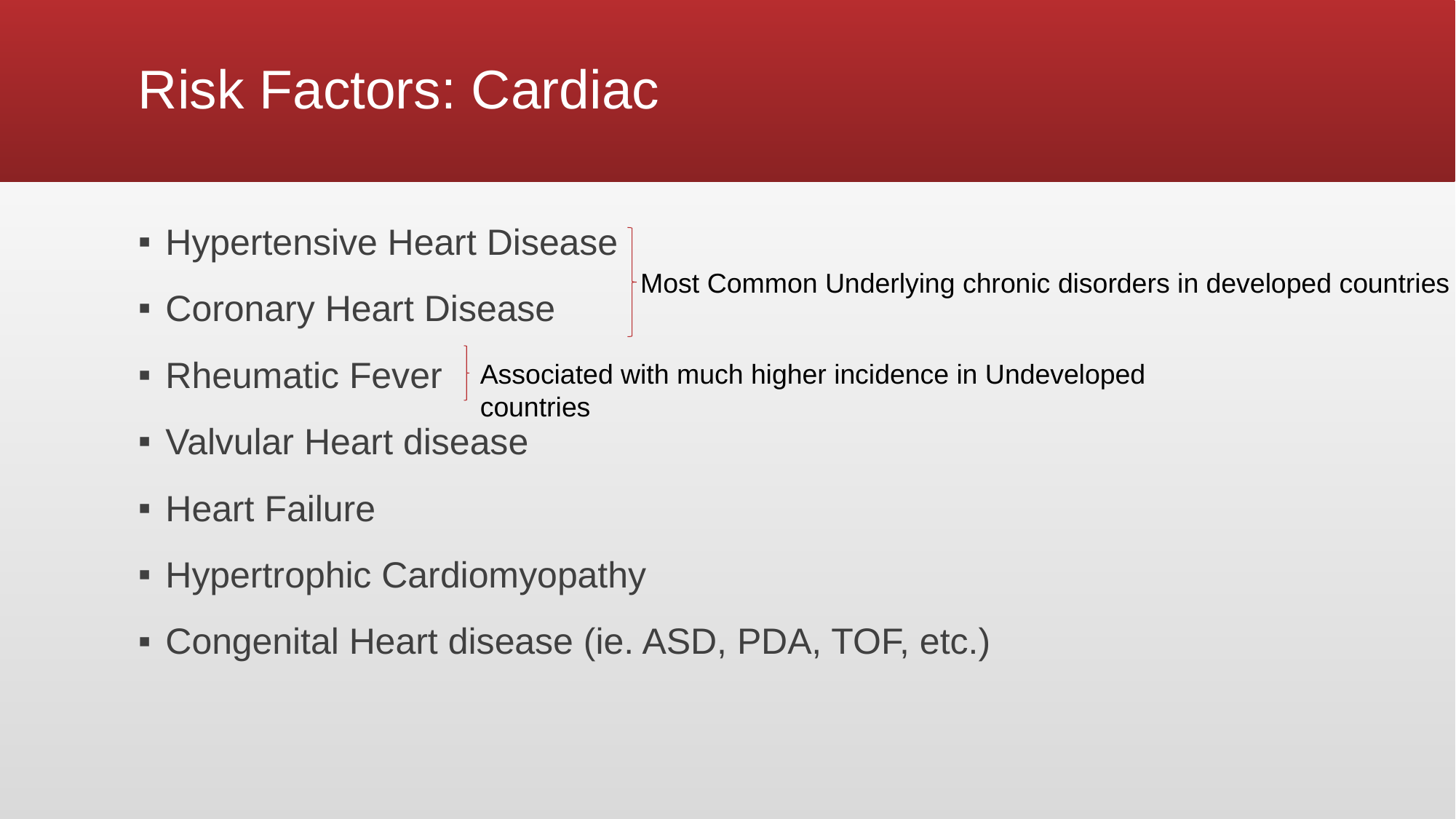

# Risk Factors: Cardiac
Hypertensive Heart Disease
Coronary Heart Disease
Rheumatic Fever
Valvular Heart disease
Heart Failure
Hypertrophic Cardiomyopathy
Congenital Heart disease (ie. ASD, PDA, TOF, etc.)

Most Common Underlying chronic disorders in developed countries

Associated with much higher incidence in Undeveloped countries